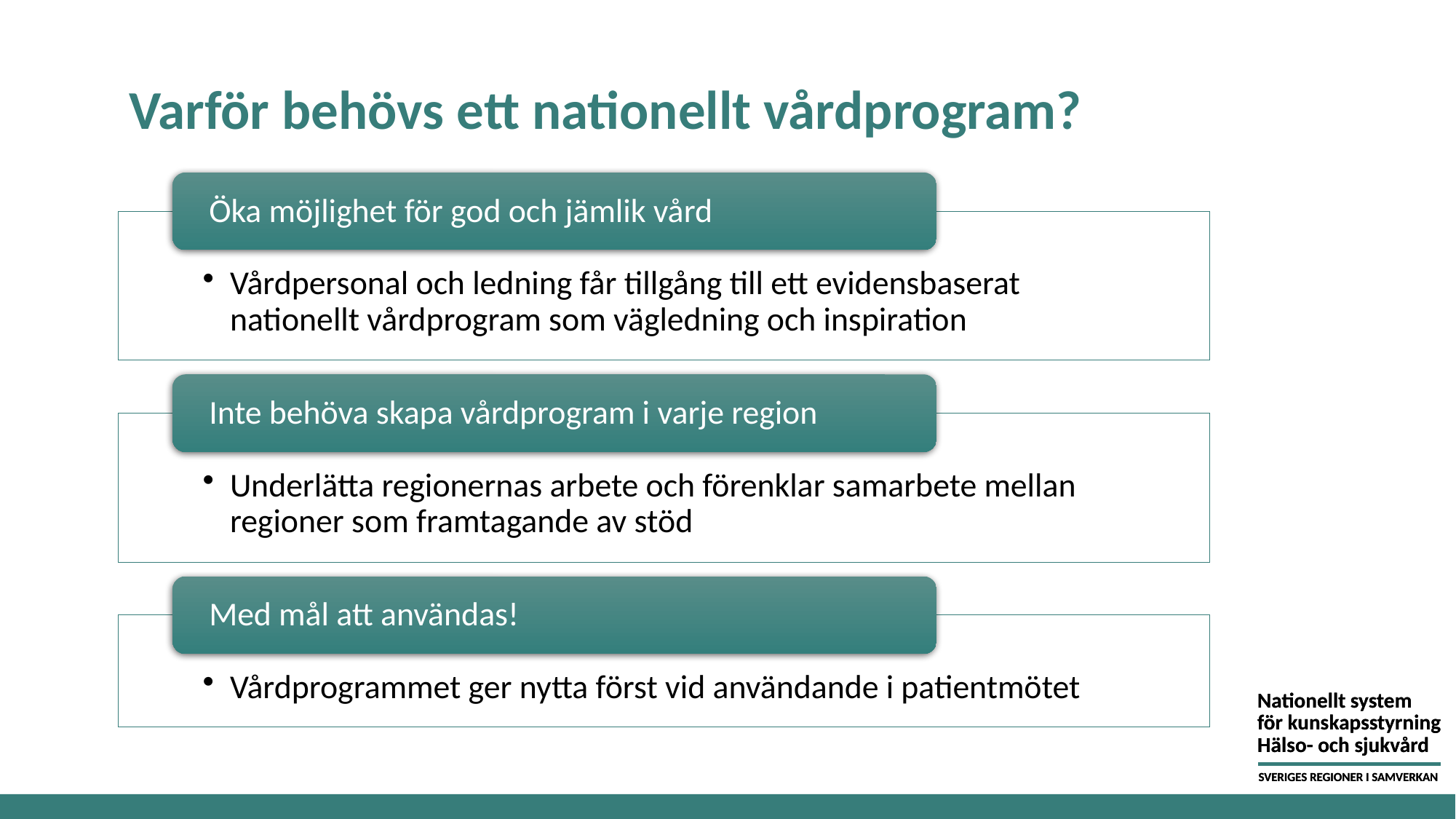

# Varför behövs ett nationellt vårdprogram?
Vårdpersonal och ledning får tillgång till ett evidensbaserat nationellt vårdprogram som vägledning och inspiration
Öka möjlighet för god och jämlik vård
Underlätta regionernas arbete och förenklar samarbete mellan regioner som framtagande av stöd
Inte behöva skapa vårdprogram i varje region
Vårdprogrammet ger nytta först vid användande i patientmötet
Med mål att användas!